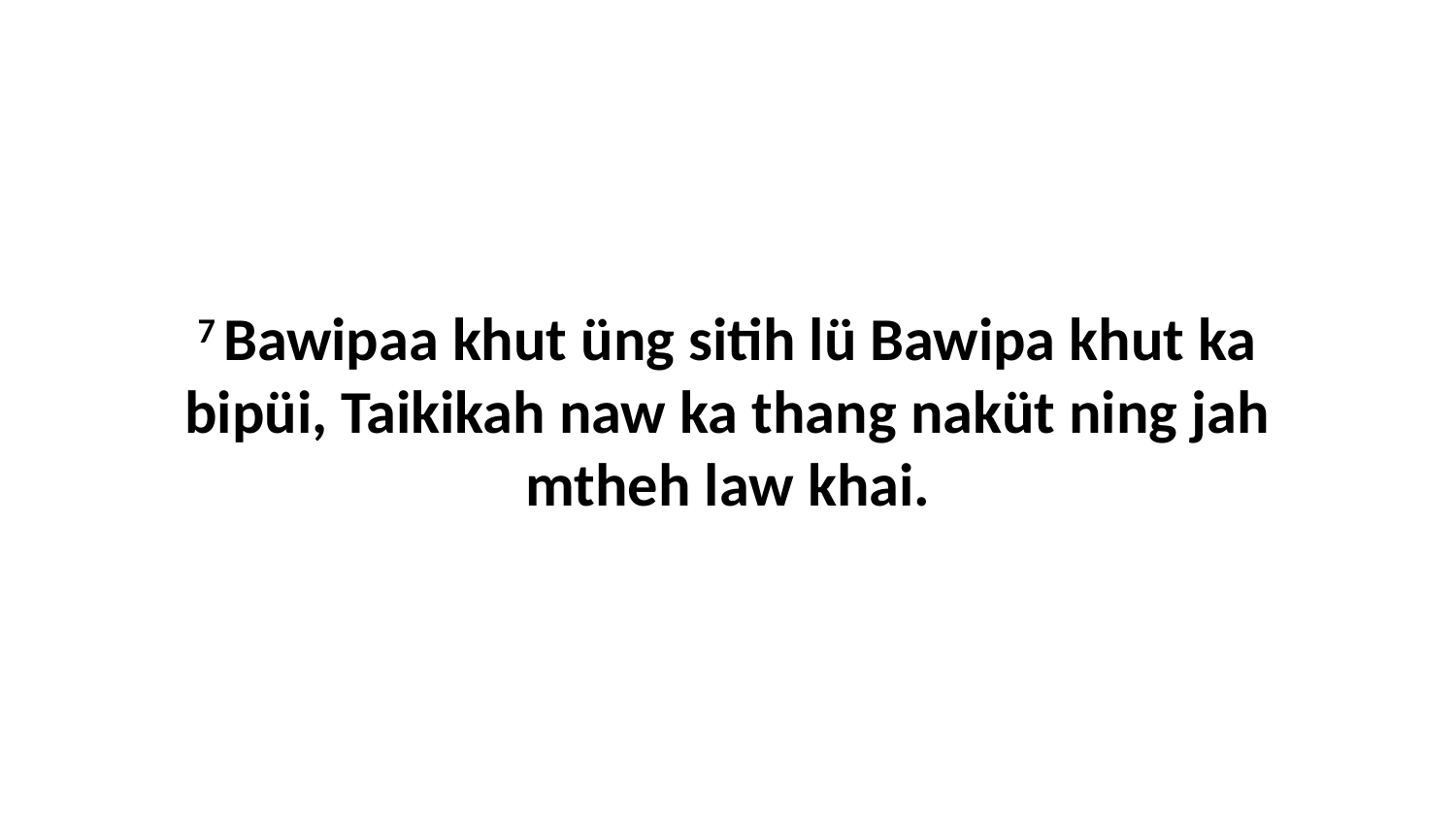

7 Bawipaa khut üng sitih lü Bawipa khut ka bipüi, Taikikah naw ka thang naküt ning jah mtheh law khai.